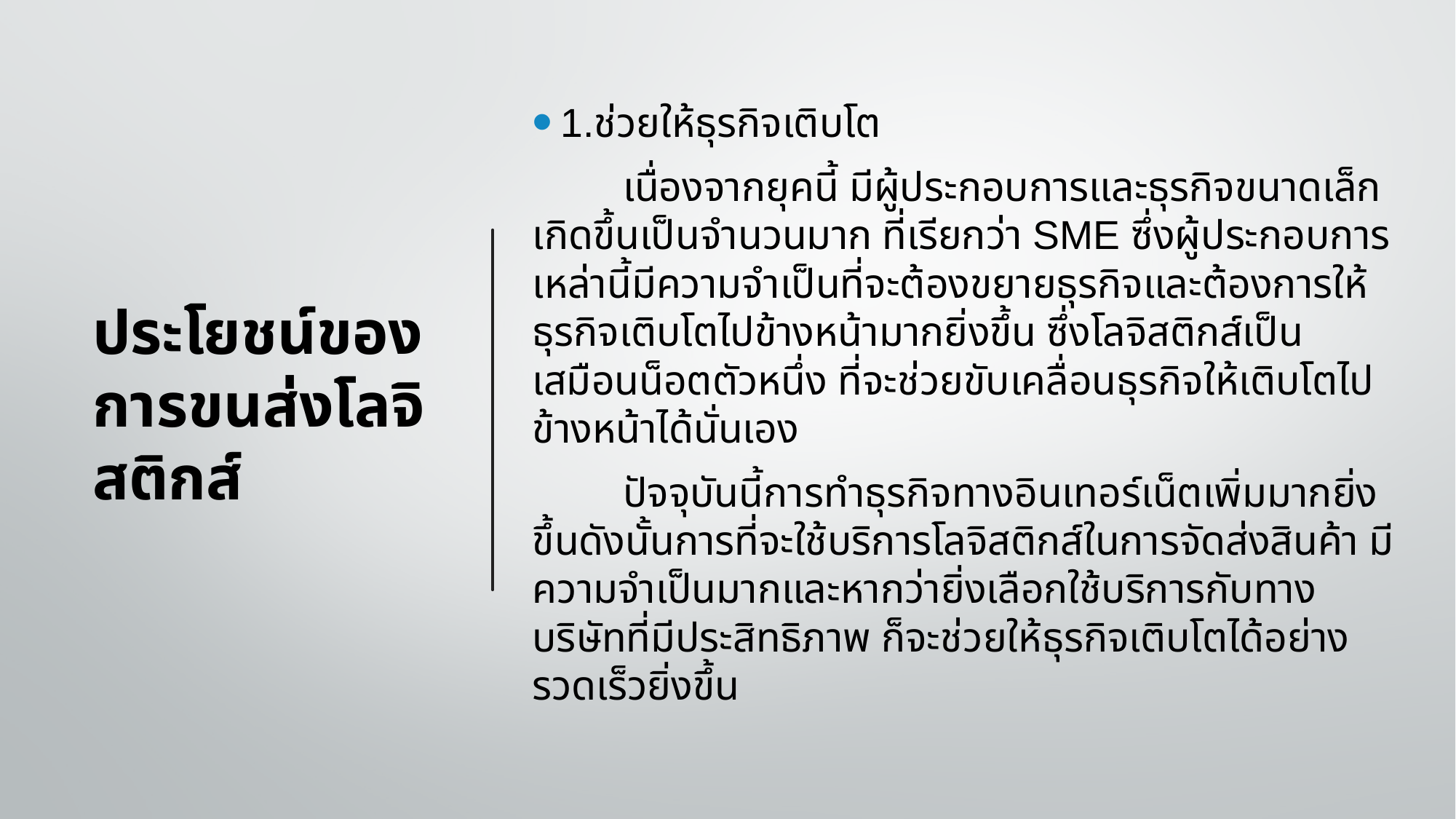

# ประโยชน์ของการขนส่งโลจิสติกส์
1.ช่วยให้ธุรกิจเติบโต
		เนื่องจากยุคนี้ มีผู้ประกอบการและธุรกิจขนาดเล็กเกิดขึ้นเป็นจำนวนมาก ที่เรียกว่า SME ซึ่งผู้ประกอบการเหล่านี้มีความจำเป็นที่จะต้องขยายธุรกิจและต้องการให้ธุรกิจเติบโตไปข้างหน้ามากยิ่งขึ้น ซึ่งโลจิสติกส์เป็นเสมือนน็อตตัวหนึ่ง ที่จะช่วยขับเคลื่อนธุรกิจให้เติบโตไปข้างหน้าได้นั่นเอง
		ปัจจุบันนี้การทำธุรกิจทางอินเทอร์เน็ตเพิ่มมากยิ่งขึ้นดังนั้นการที่จะใช้บริการโลจิสติกส์ในการจัดส่งสินค้า มีความจำเป็นมากและหากว่ายิ่งเลือกใช้บริการกับทางบริษัทที่มีประสิทธิภาพ ก็จะช่วยให้ธุรกิจเติบโตได้อย่างรวดเร็วยิ่งขึ้น